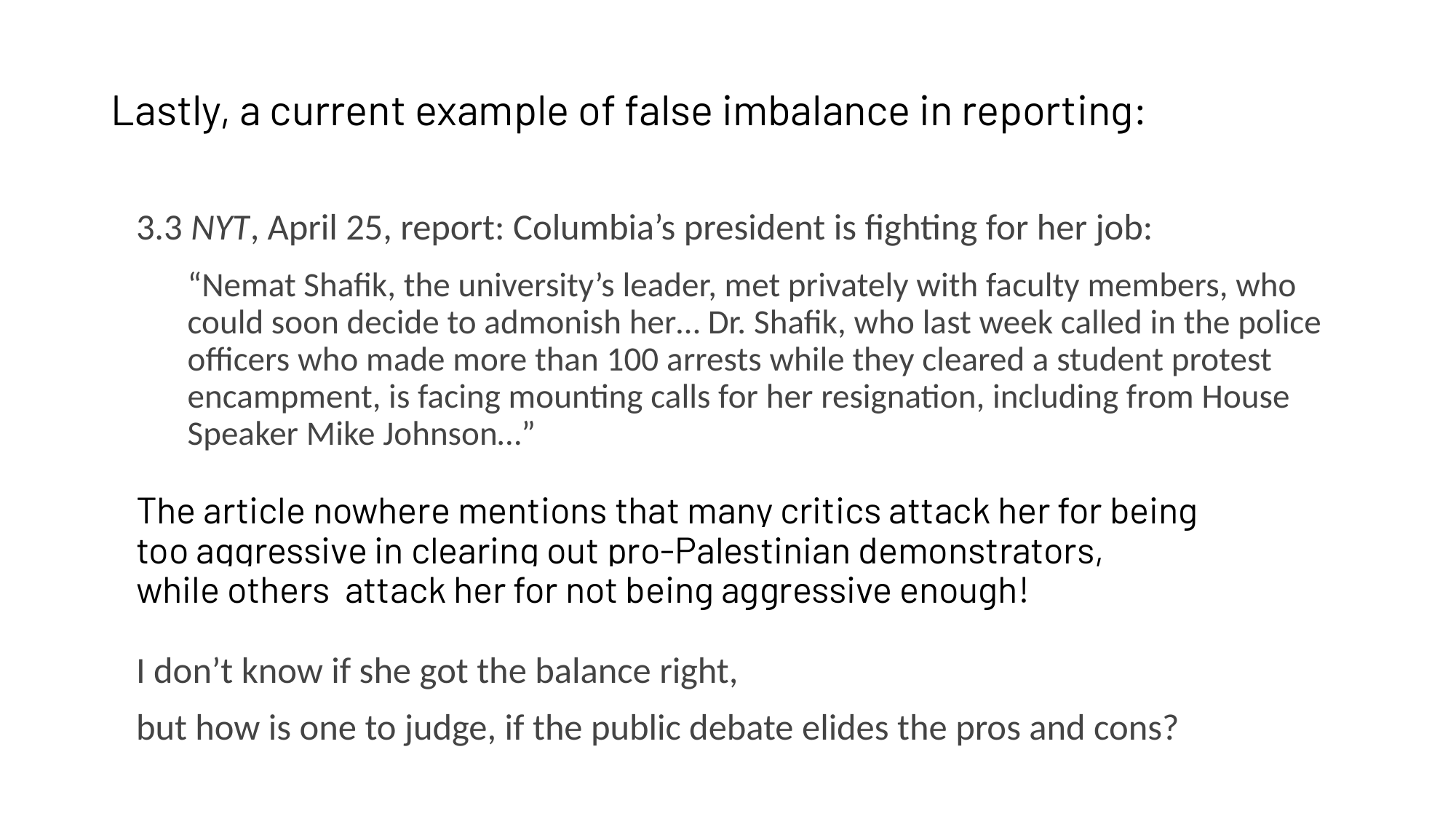

# Lastly, a current example of false imbalance in reporting:
3.3 NYT, April 25, report: Columbia’s president is fighting for her job:
“Nemat Shafik, the university’s leader, met privately with faculty members, who could soon decide to admonish her… Dr. Shafik, who last week called in the police officers who made more than 100 arrests while they cleared a student protest encampment, is facing mounting calls for her resignation, including from House Speaker Mike Johnson…”

The article nowhere mentions that many critics attack her for being
too aggressive in clearing out pro-Palestinian demonstrators,
while others  attack her for not being aggressive enough!
I don’t know if she got the balance right,
but how is one to judge, if the public debate elides the pros and cons?